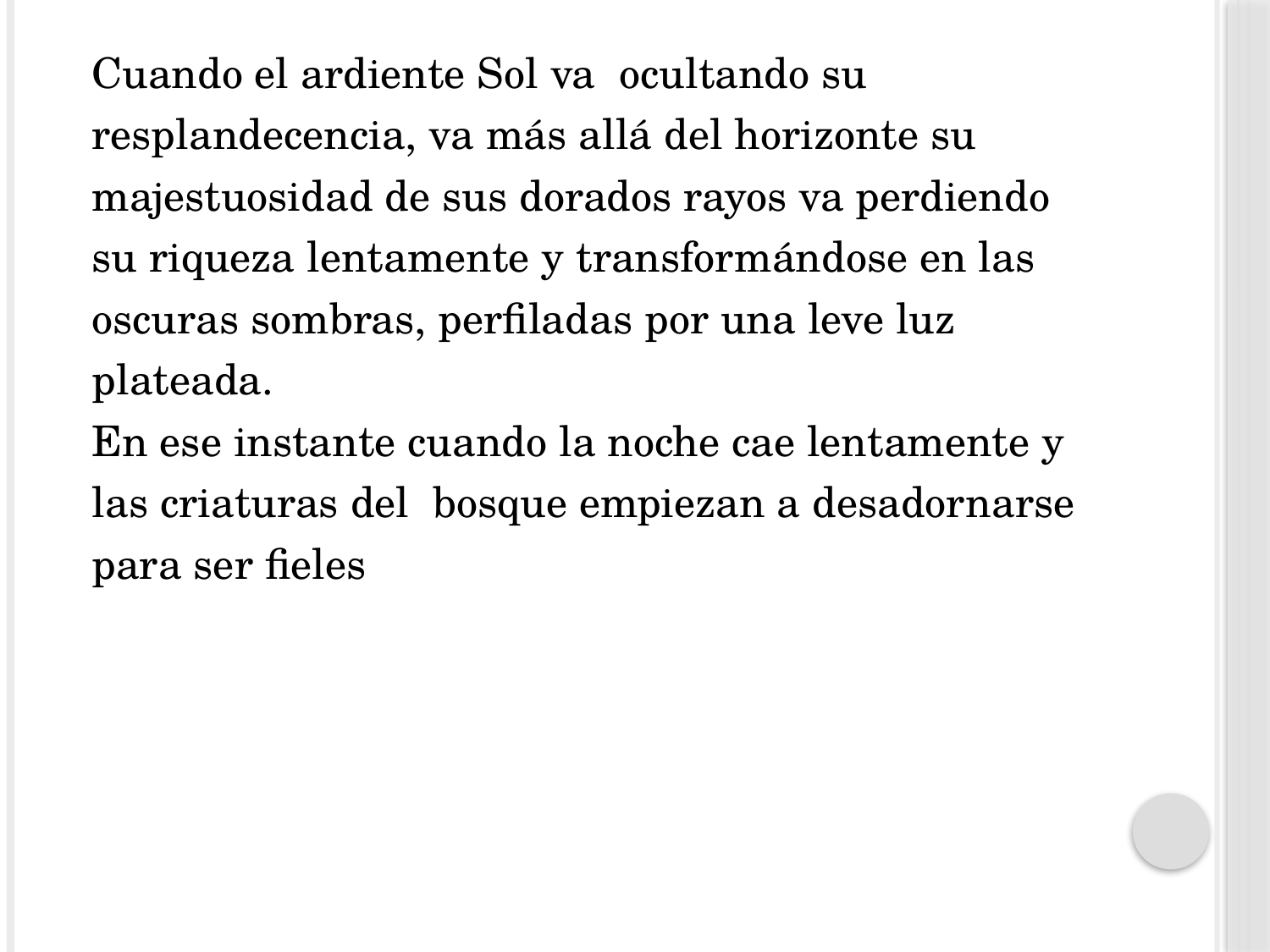

Cuando el ardiente Sol va  ocultando su
resplandecencia, va más allá del horizonte su
majestuosidad de sus dorados rayos va perdiendo
su riqueza lentamente y transformándose en las
oscuras sombras, perfiladas por una leve luz
plateada.
En ese instante cuando la noche cae lentamente y
las criaturas del  bosque empiezan a desadornarse
para ser fieles